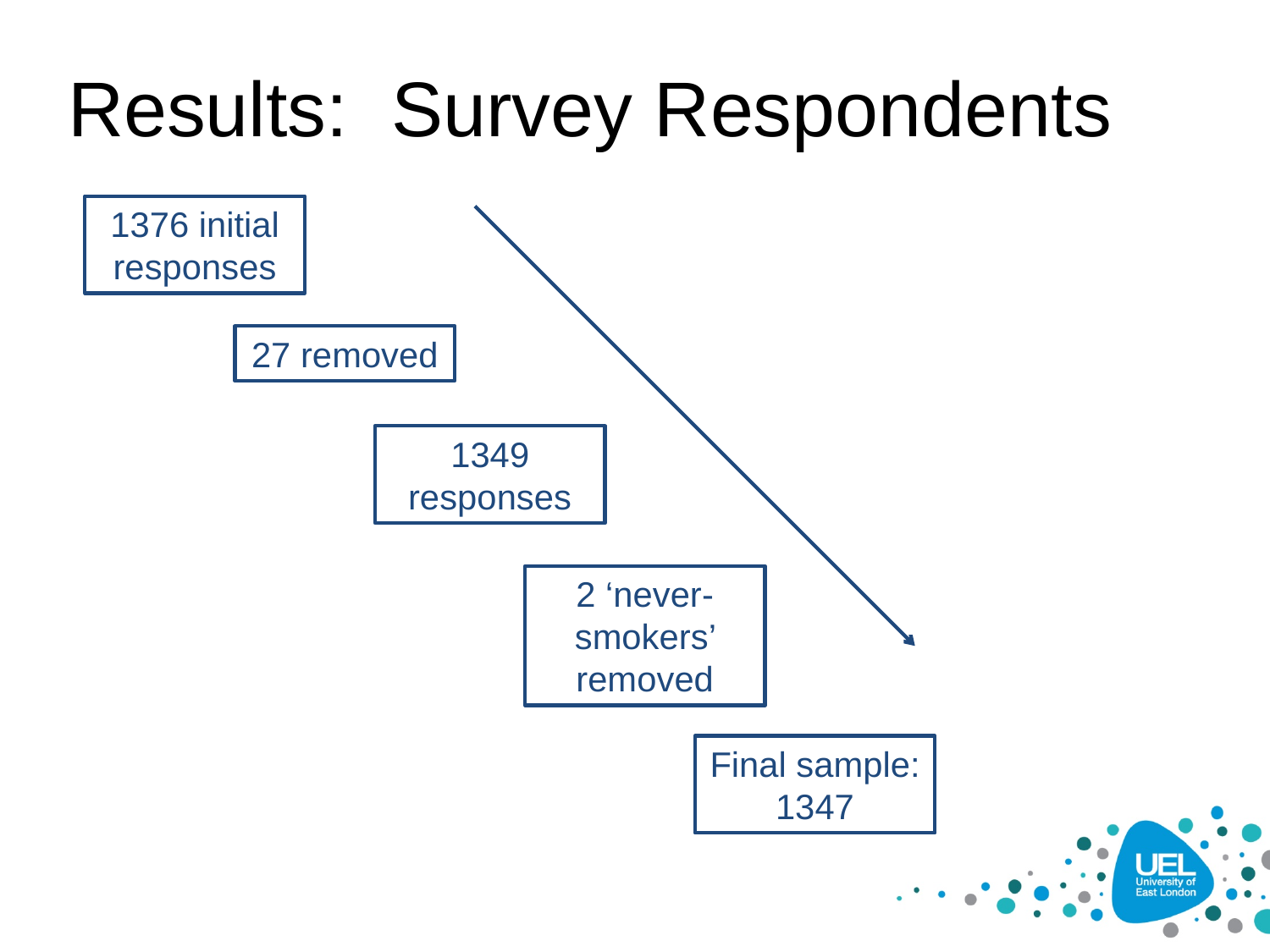

# Results:  Survey Respondents
1376 initial responses
27 removed
1349 responses
2 ‘never-smokers’ removed
Final sample: 1347